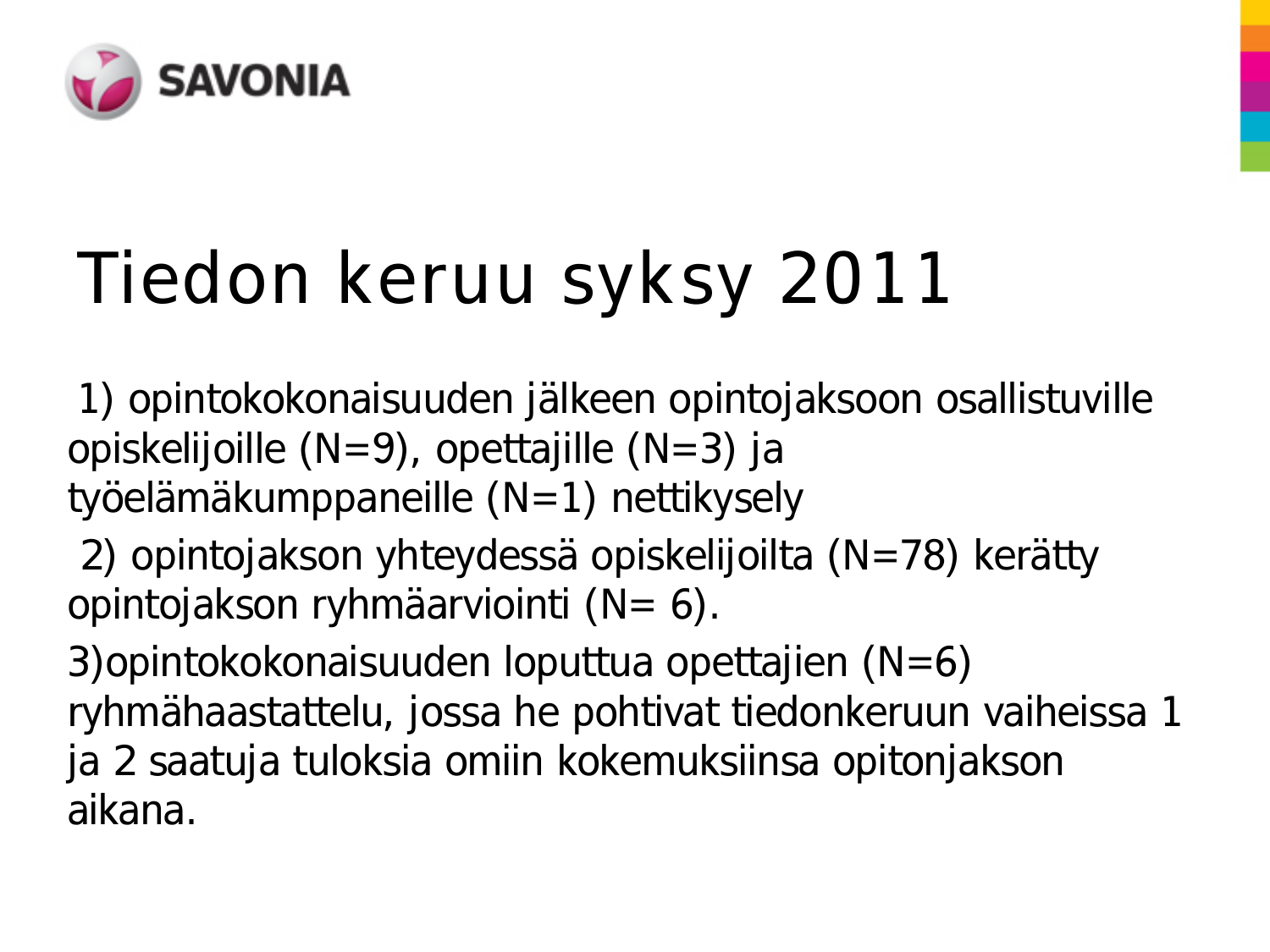

# Tiedon keruu syksy 2011
 1) opintokokonaisuuden jälkeen opintojaksoon osallistuville opiskelijoille (N=9), opettajille (N=3) ja työelämäkumppaneille (N=1) nettikysely
 2) opintojakson yhteydessä opiskelijoilta (N=78) kerätty opintojakson ryhmäarviointi (N= 6).
3)opintokokonaisuuden loputtua opettajien (N=6) ryhmähaastattelu, jossa he pohtivat tiedonkeruun vaiheissa 1 ja 2 saatuja tuloksia omiin kokemuksiinsa opitonjakson aikana.